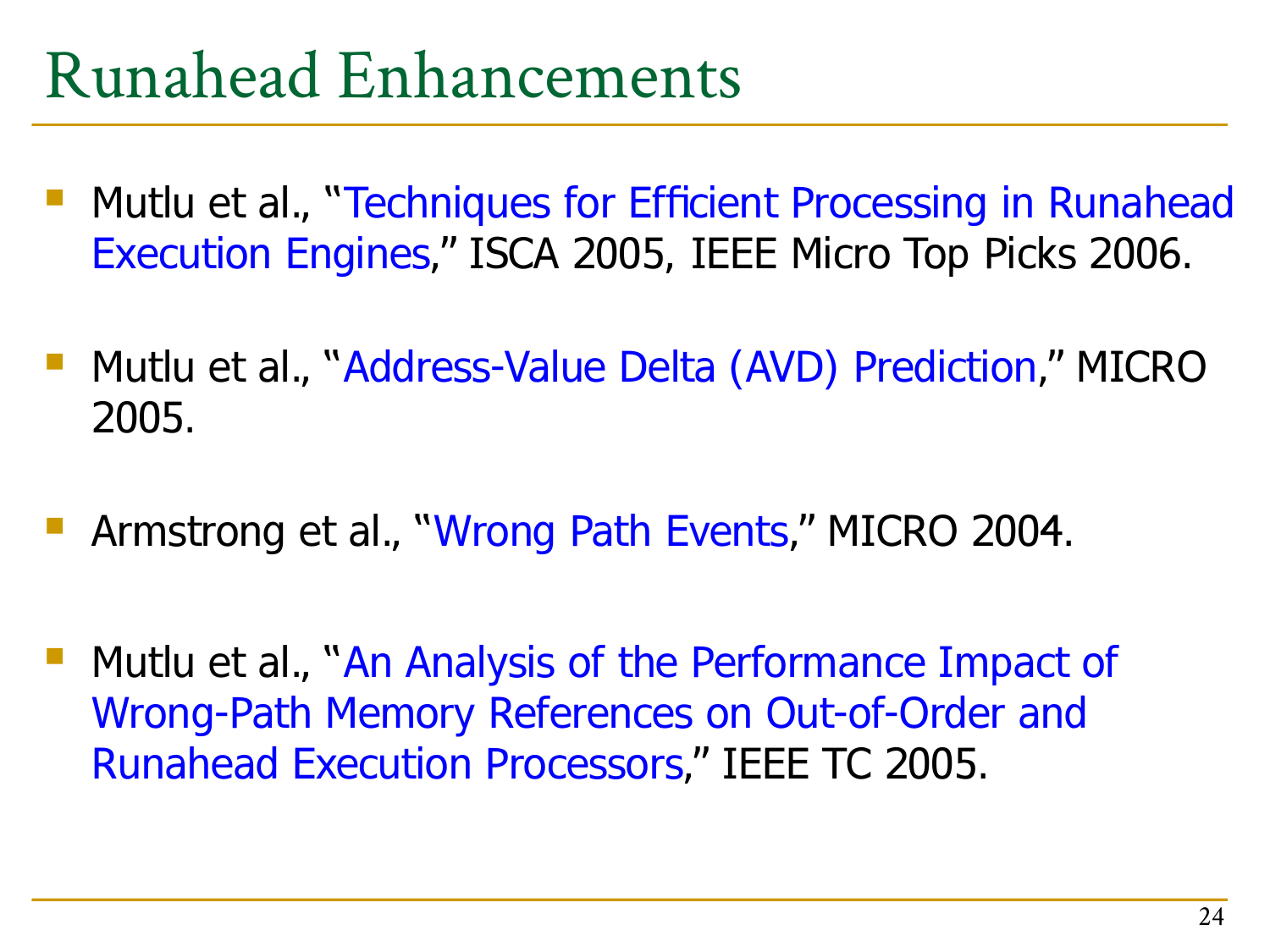

# Runahead Enhancements
Mutlu et al., “Techniques for Efficient Processing in Runahead Execution Engines,” ISCA 2005, IEEE Micro Top Picks 2006.

Mutlu et al., “Address-Value Delta (AVD) Prediction,” MICRO 2005.

Armstrong et al., “Wrong Path Events,” MICRO 2004.

Mutlu et al., “An Analysis of the Performance Impact of Wrong-Path Memory References on Out-of-Order and Runahead Execution Processors,” IEEE TC 2005.

24